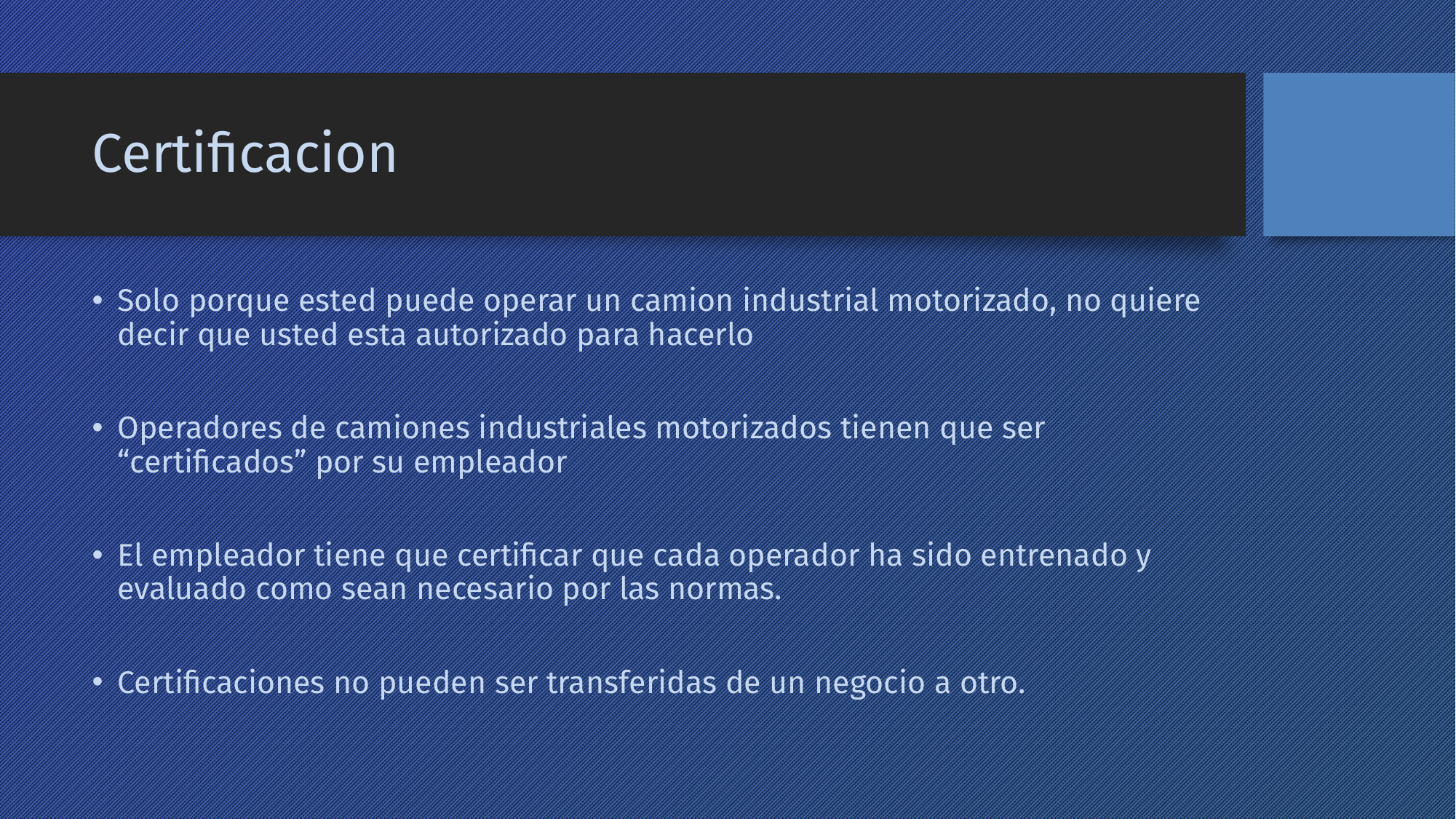

# Certificacion
Solo porque ested puede operar un camion industrial motorizado, no quiere decir que usted esta autorizado para hacerlo

Operadores de camiones industriales motorizados tienen que ser “certificados” por su empleador

El empleador tiene que certificar que cada operador ha sido entrenado y evaluado como sean necesario por las normas.

Certificaciones no pueden ser transferidas de un negocio a otro.